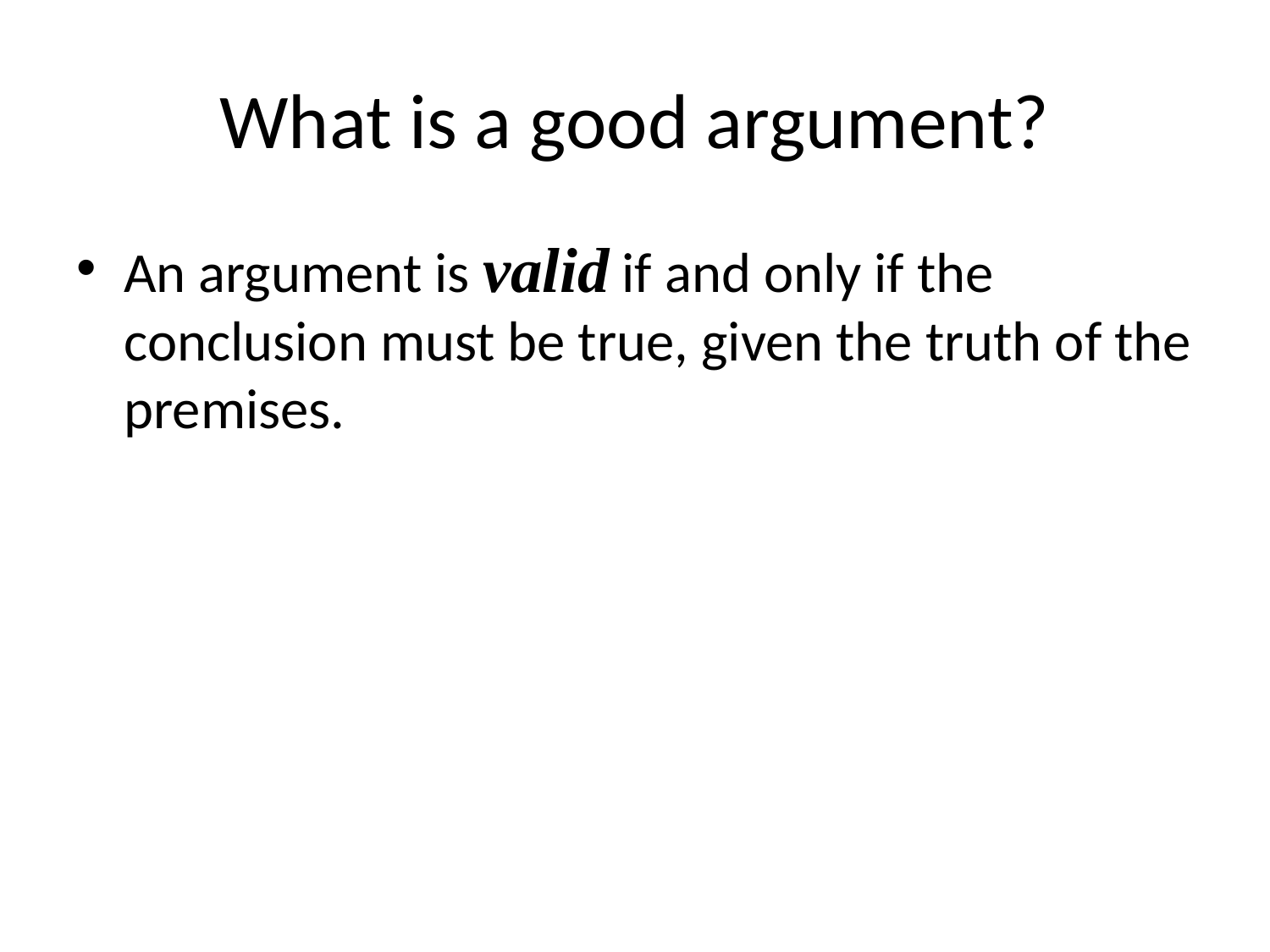

# What is a good argument?
An argument is valid if and only if the conclusion must be true, given the truth of the premises.